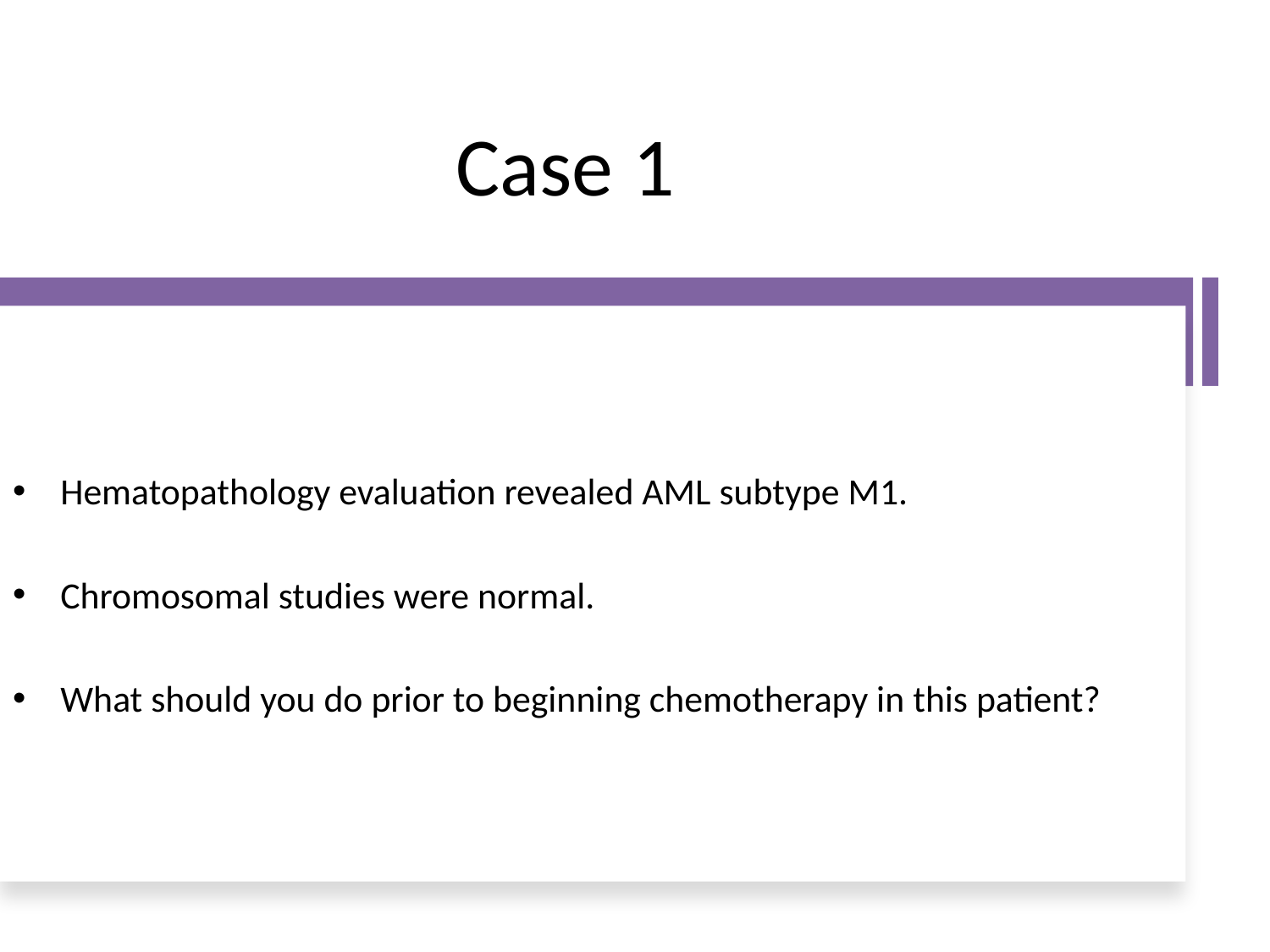

# Case 1

Hematopathology evaluation revealed AML subtype M1.

Chromosomal studies were normal.

What should you do prior to beginning chemotherapy in this patient?